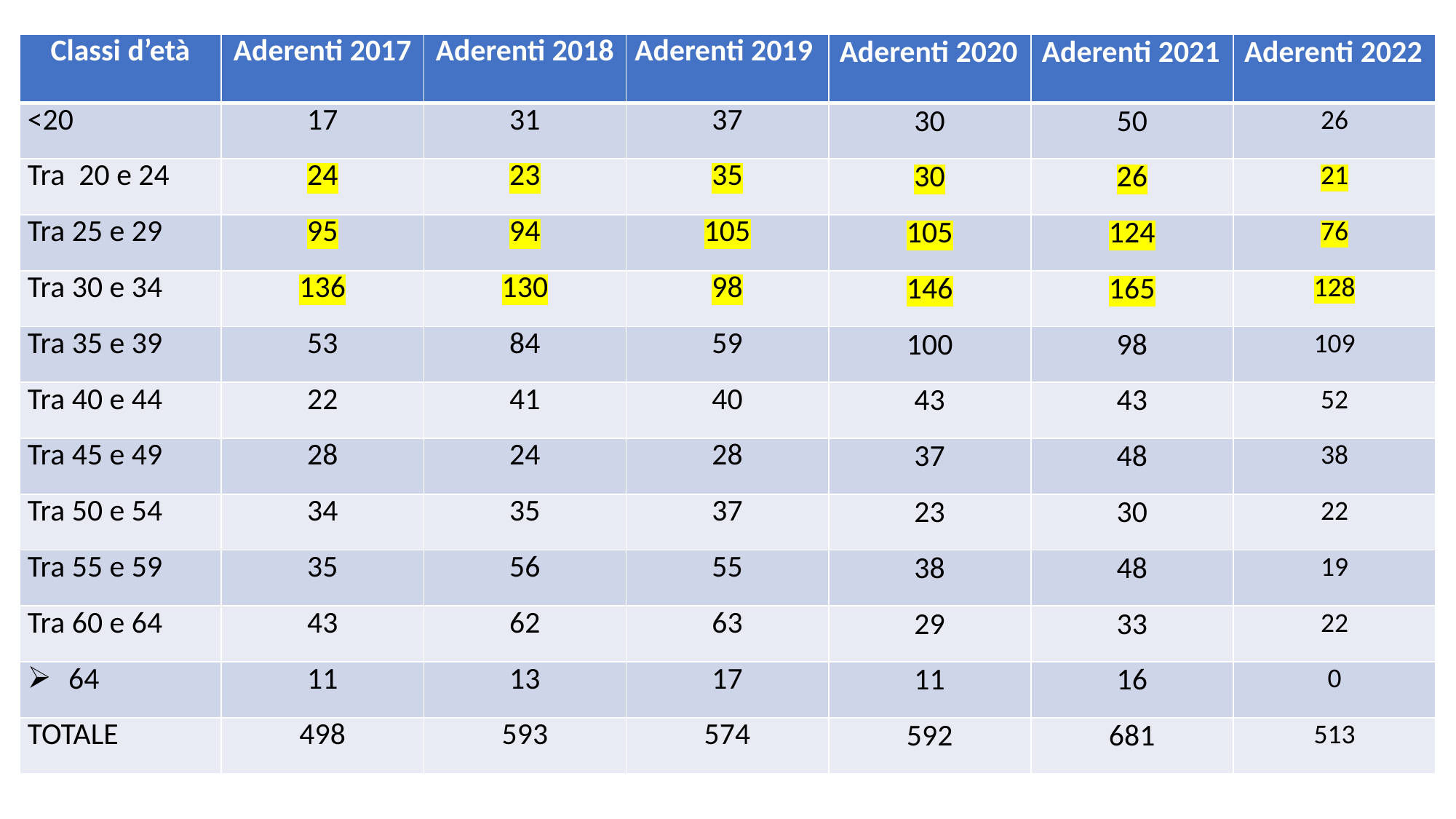

| Classi d’età | Aderenti 2017 | Aderenti 2018 | Aderenti 2019 | Aderenti 2020 | Aderenti 2021 | Aderenti 2022 |
| --- | --- | --- | --- | --- | --- | --- |
| <20 | 17 | 31 | 37 | 30 | 50 | 26 |
| Tra 20 e 24 | 24 | 23 | 35 | 30 | 26 | 21 |
| Tra 25 e 29 | 95 | 94 | 105 | 105 | 124 | 76 |
| Tra 30 e 34 | 136 | 130 | 98 | 146 | 165 | 128 |
| Tra 35 e 39 | 53 | 84 | 59 | 100 | 98 | 109 |
| Tra 40 e 44 | 22 | 41 | 40 | 43 | 43 | 52 |
| Tra 45 e 49 | 28 | 24 | 28 | 37 | 48 | 38 |
| Tra 50 e 54 | 34 | 35 | 37 | 23 | 30 | 22 |
| Tra 55 e 59 | 35 | 56 | 55 | 38 | 48 | 19 |
| Tra 60 e 64 | 43 | 62 | 63 | 29 | 33 | 22 |
| 64 | 11 | 13 | 17 | 11 | 16 | 0 |
| TOTALE | 498 | 593 | 574 | 592 | 681 | 513 |